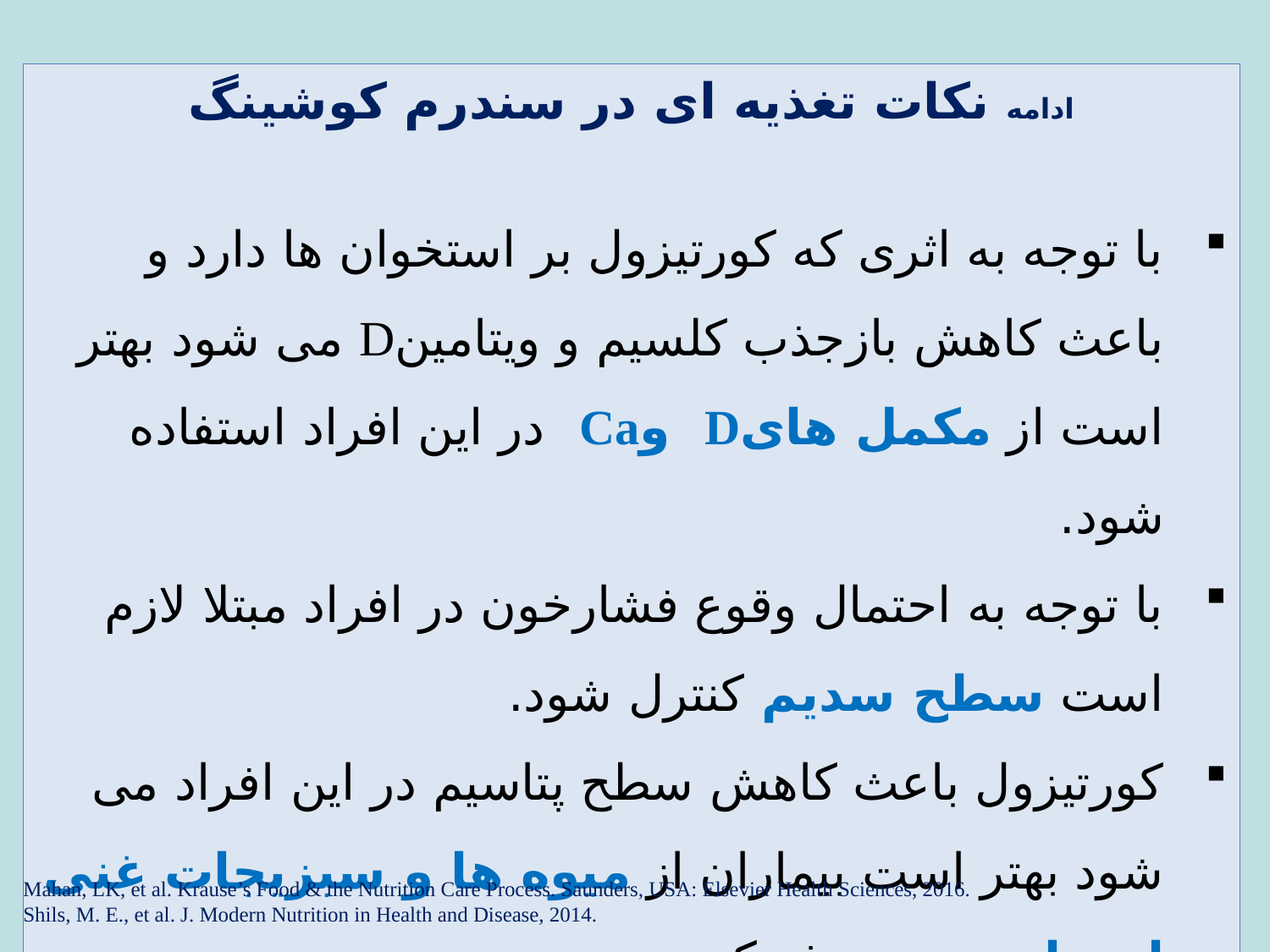

ادامه نکات تغذیه ای در سندرم کوشینگ

با توجه به اثری که کورتیزول بر استخوان ها دارد و باعث کاهش بازجذب کلسیم و ویتامینD می شود بهتر است از مکمل هایD  وCa  در این افراد استفاده شود.
با توجه به احتمال وقوع فشارخون در افراد مبتلا لازم است سطح سدیم کنترل شود.
کورتیزول باعث کاهش سطح پتاسیم در این افراد می شود بهتر است بیماران از میوه ها و سبزیجات غنی از پتاسیم مصرف کنند.
Mahan, LK, et al. Krause’s Food & the Nutrition Care Process. Saunders, USA: Elsevier Health Sciences, 2016.
Shils, M. E., et al. J. Modern Nutrition in Health and Disease, 2014.
32